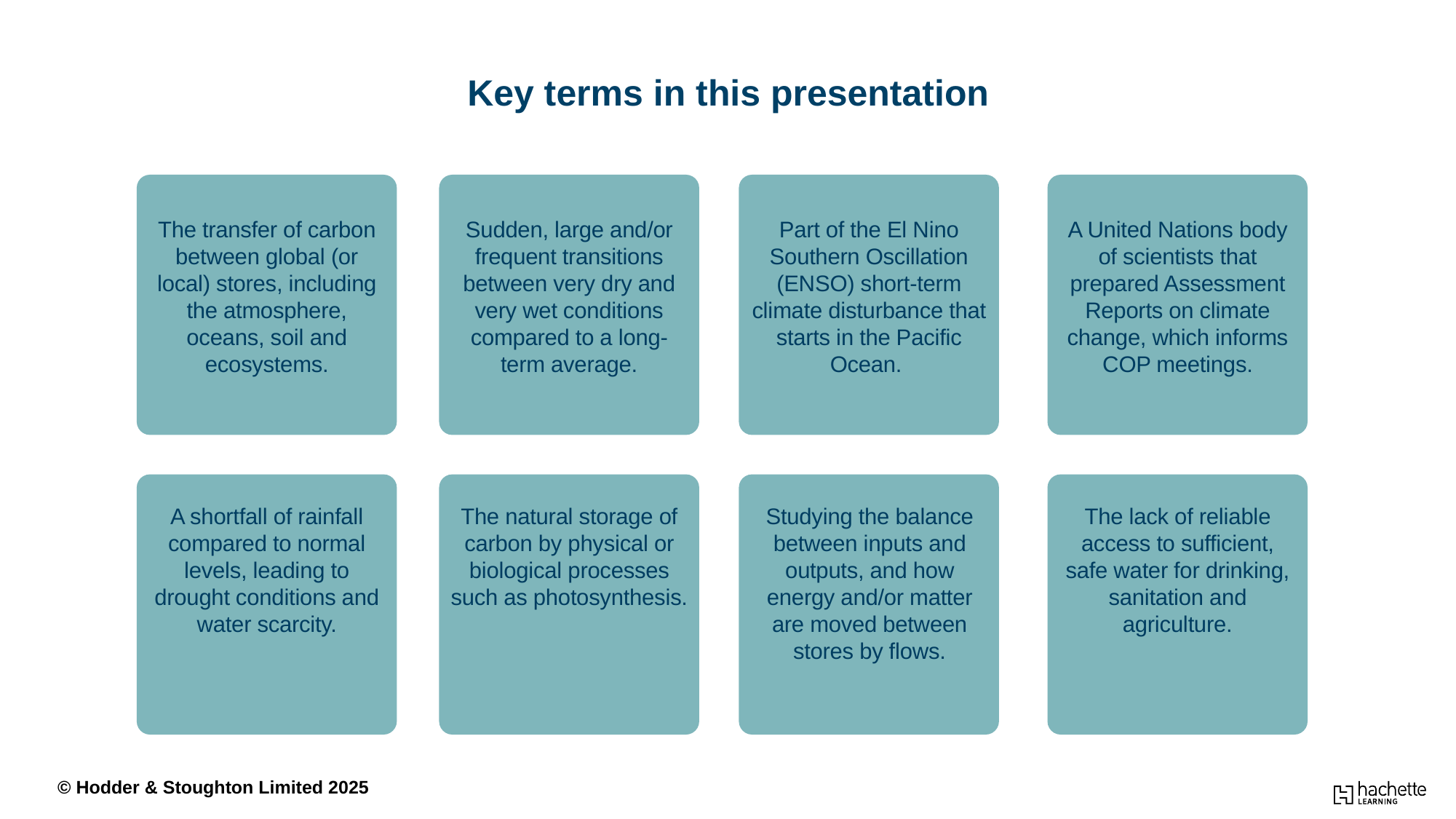

Key terms in this presentation
The transfer of carbon between global (or local) stores, including the atmosphere, oceans, soil and ecosystems.
Sudden, large and/or frequent transitions between very dry and very wet conditions
compared to a long-term average.

Part of the El Nino Southern Oscillation (ENSO) short-term climate disturbance that starts in the Pacific Ocean.
A United Nations body of scientists that prepared Assessment Reports on climate change, which informs COP meetings.

A shortfall of rainfall compared to normal levels, leading to drought conditions and water scarcity.

The natural storage of carbon by physical or biological processes such as photosynthesis.
Studying the balance between inputs and outputs, and how energy and/or matter are moved between stores by flows.

The lack of reliable access to sufficient, safe water for drinking, sanitation and agriculture.

© Hodder & Stoughton Limited 2025